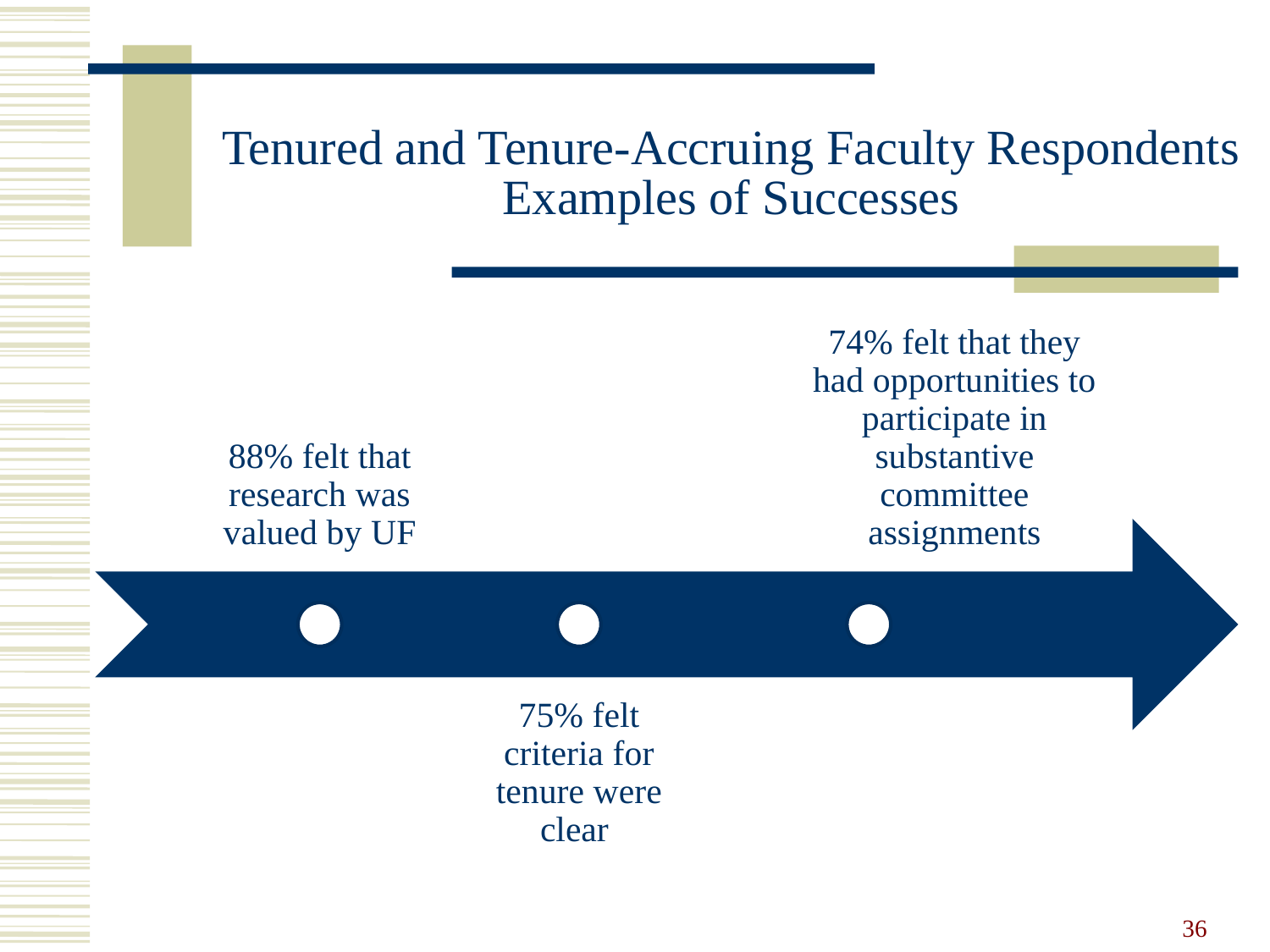

# Tenured and Tenure-Accruing Faculty Respondents Examples of Successes
88% felt that research was valued by UF
75% felt criteria for tenure were clear
74% felt that they had opportunities to participate in substantive committee assignments
36